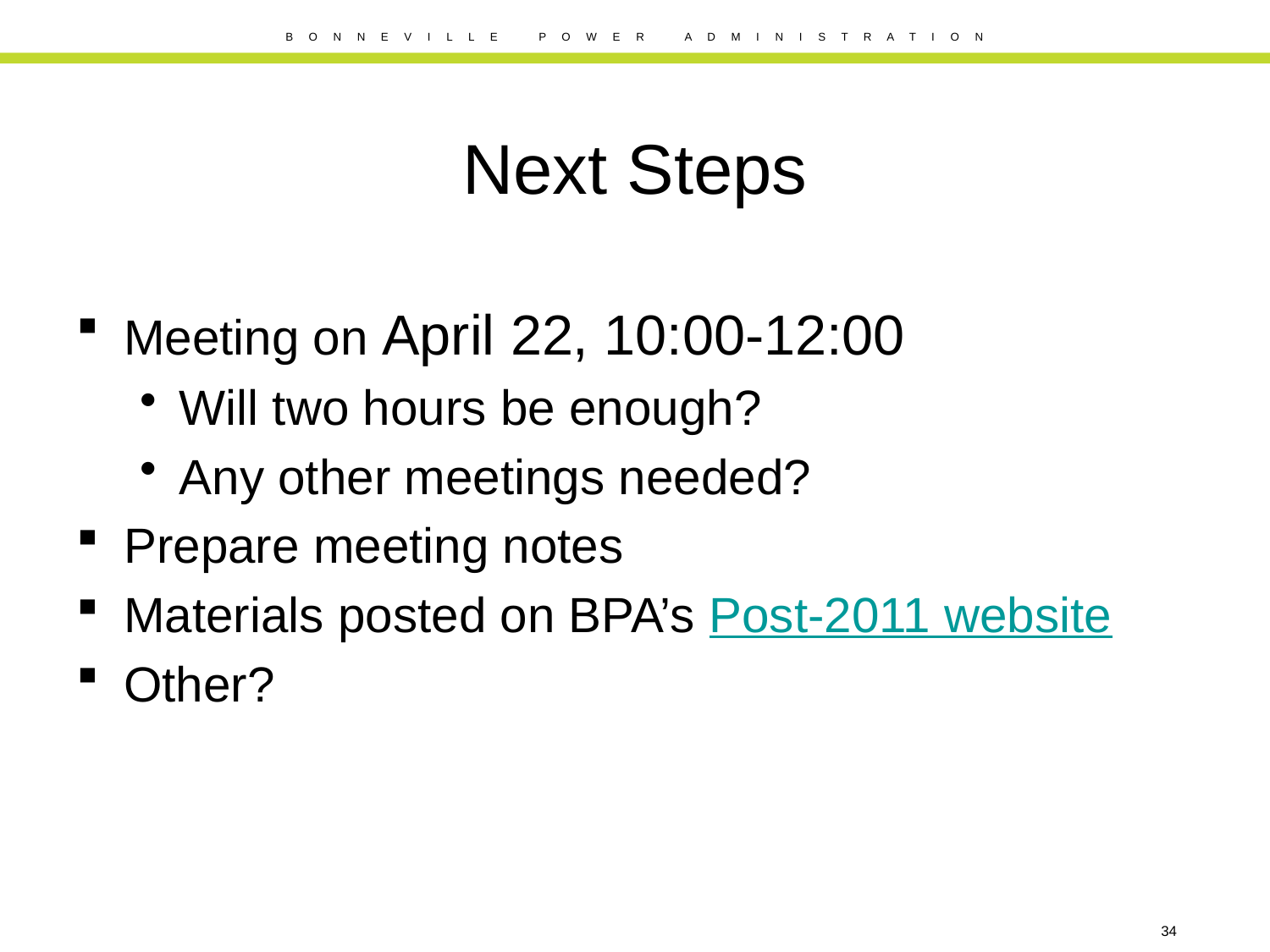

# Next Steps
Meeting on April 22, 10:00-12:00
Will two hours be enough?
Any other meetings needed?
Prepare meeting notes
Materials posted on BPA’s Post-2011 website
Other?

34